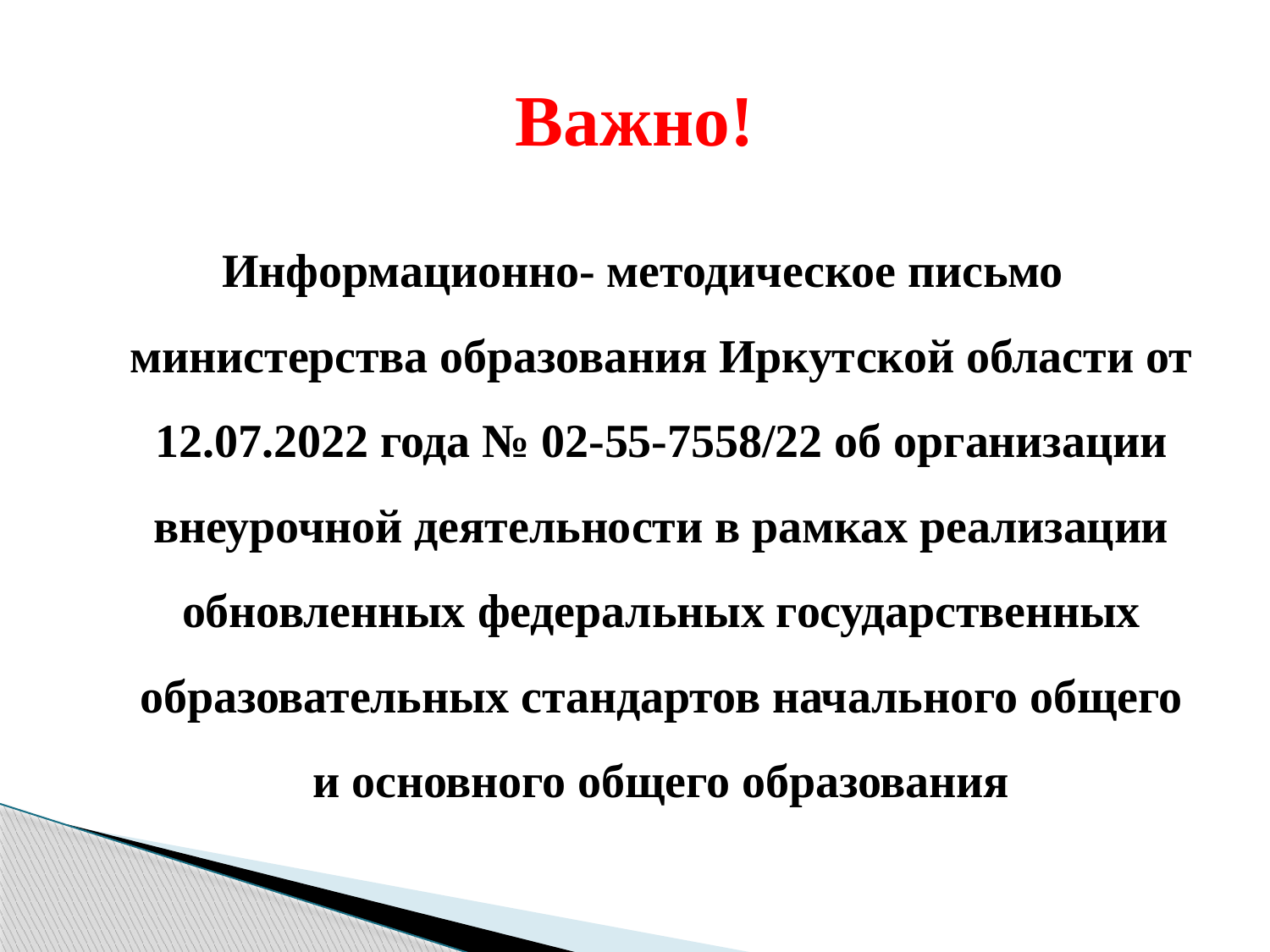

# Важно!
Информационно- методическое письмо министерства образования Иркутской области от 12.07.2022 года № 02-55-7558/22 об организации внеурочной деятельности в рамках реализации обновленных федеральных государственных образовательных стандартов начального общего и основного общего образования